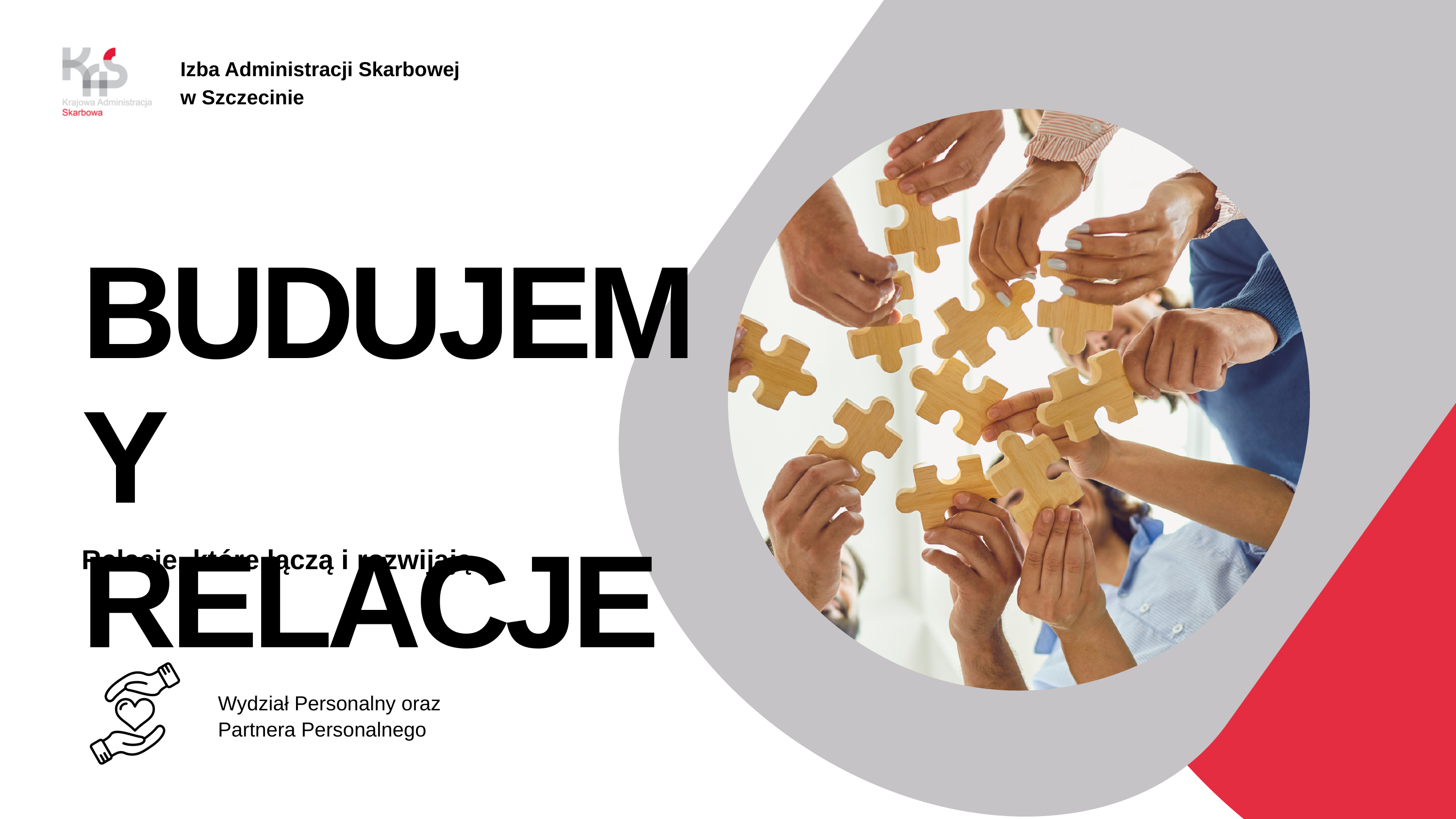

Izba Administracji Skarbowej
w Szczecinie

BUDUJEMY RELACJE
Relacje, które łączą i rozwijają

Wydział Personalny oraz Partnera Personalnego